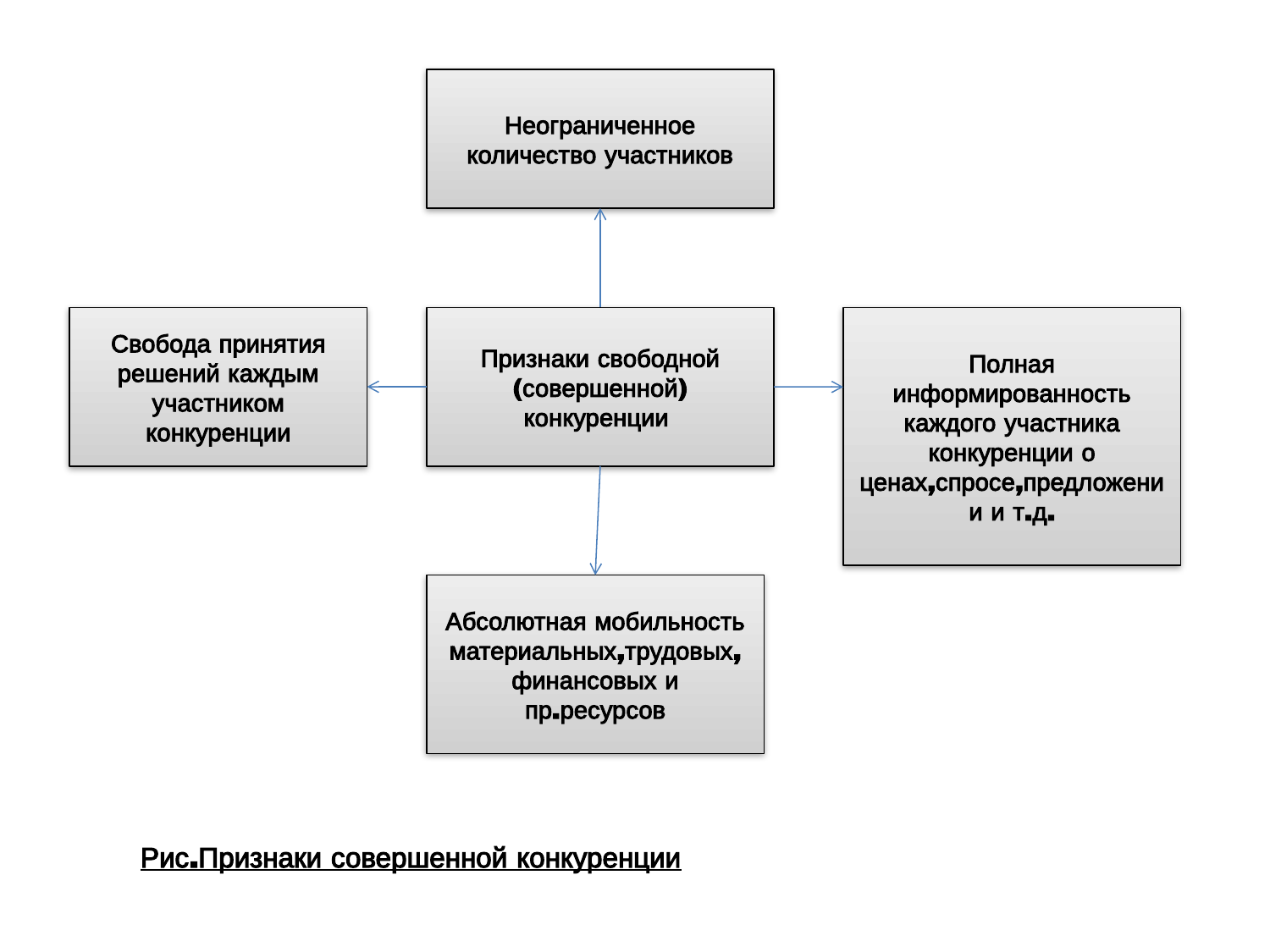

Неограниченное количество участников
Свобода принятия решений каждым участником конкуренции
Признаки свободной (совершенной) конкуренции
Полная информированность каждого участника конкуренции о ценах,спросе,предложении и т.д.
Абсолютная мобильность материальных,трудовых,финансовых и пр.ресурсов
Рис.Признаки совершенной конкуренции